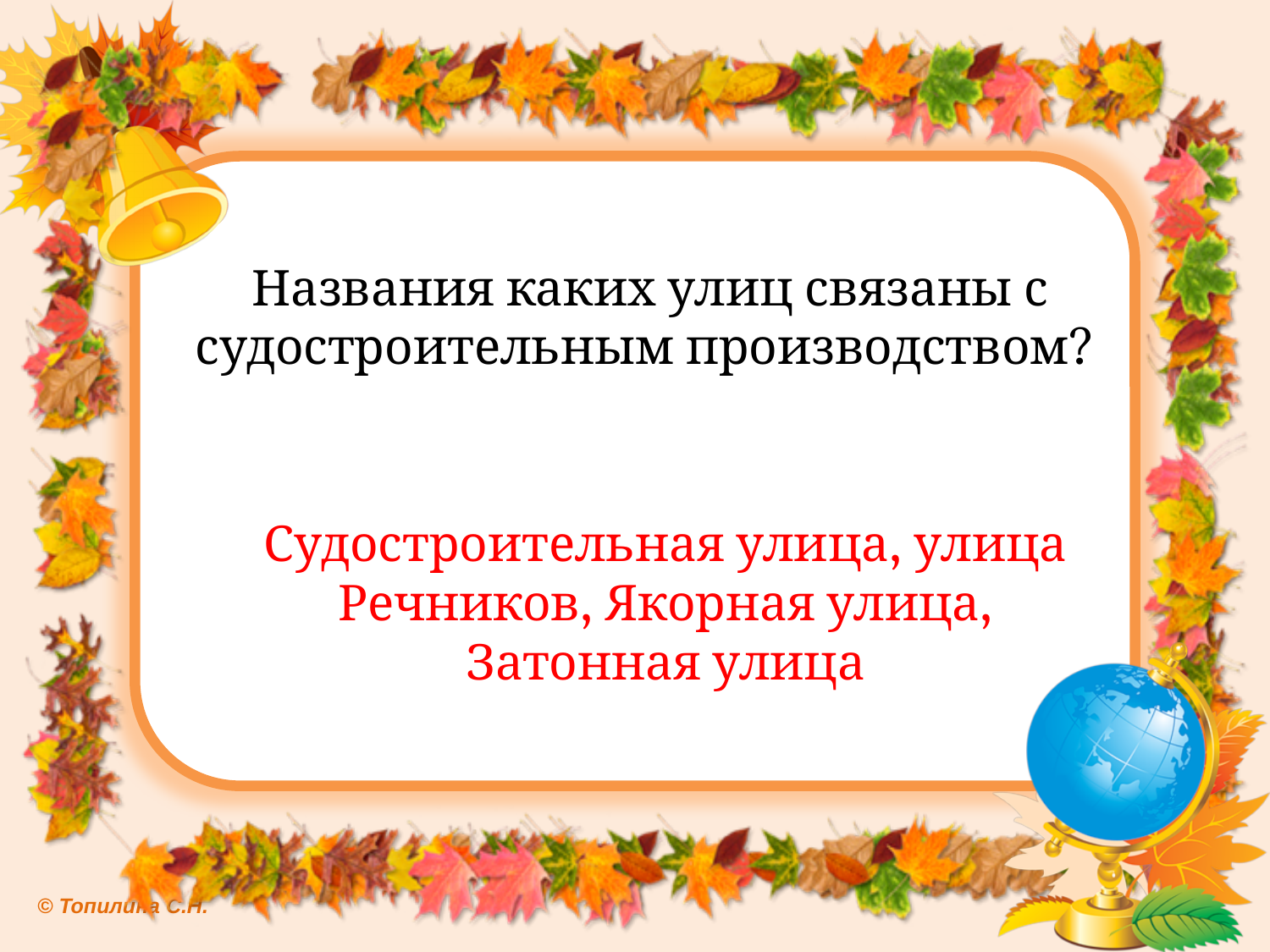

# Названия каких улиц связаны с судостроительным производством?
Судостроительная улица, улица Речников, Якорная улица, Затонная улица